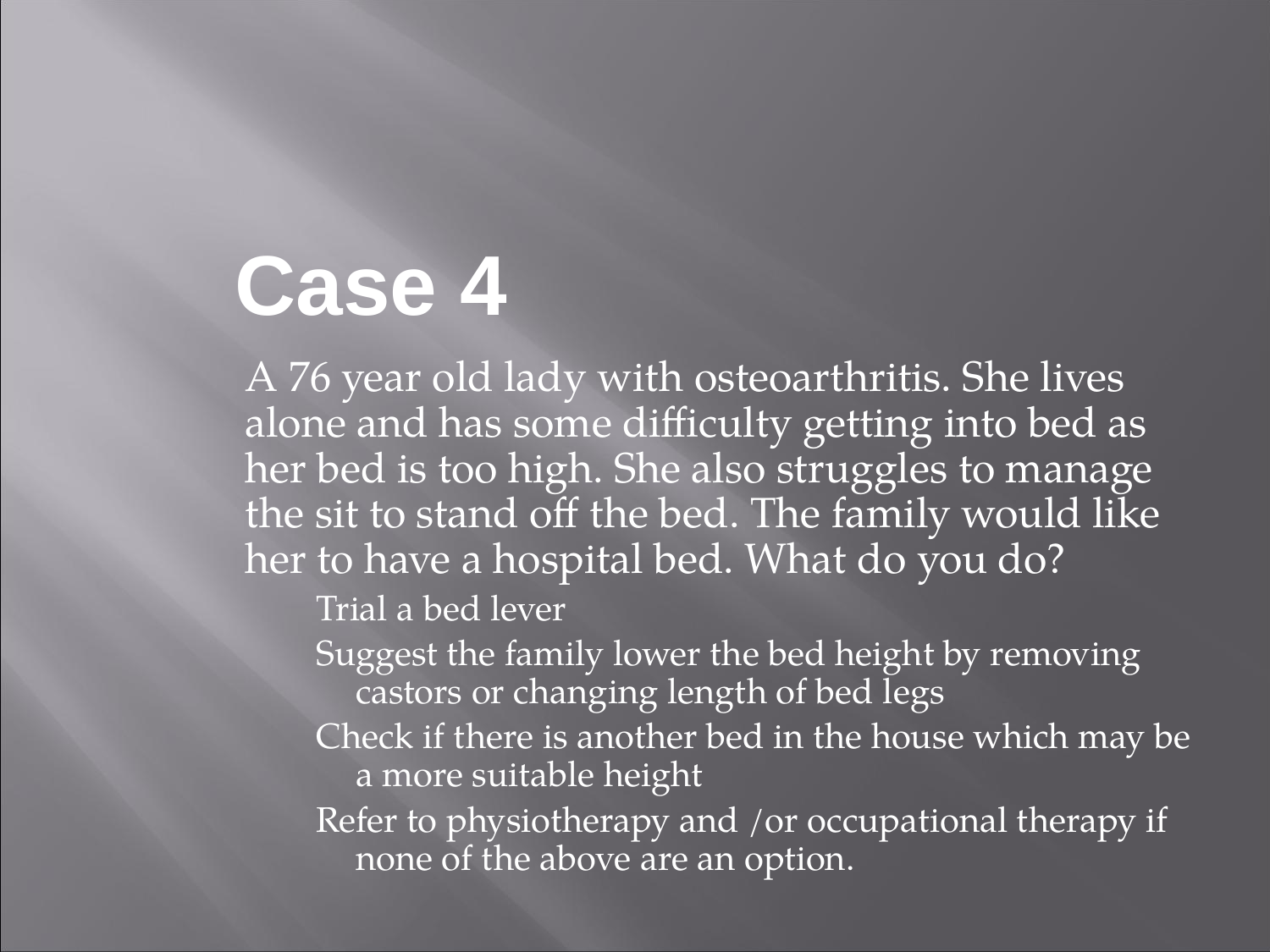

Case 4
A 76 year old lady with osteoarthritis. She lives alone and has some difficulty getting into bed as her bed is too high. She also struggles to manage the sit to stand off the bed. The family would like her to have a hospital bed. What do you do?
Trial a bed lever
Suggest the family lower the bed height by removing castors or changing length of bed legs
Check if there is another bed in the house which may be a more suitable height
Refer to physiotherapy and /or occupational therapy if none of the above are an option.